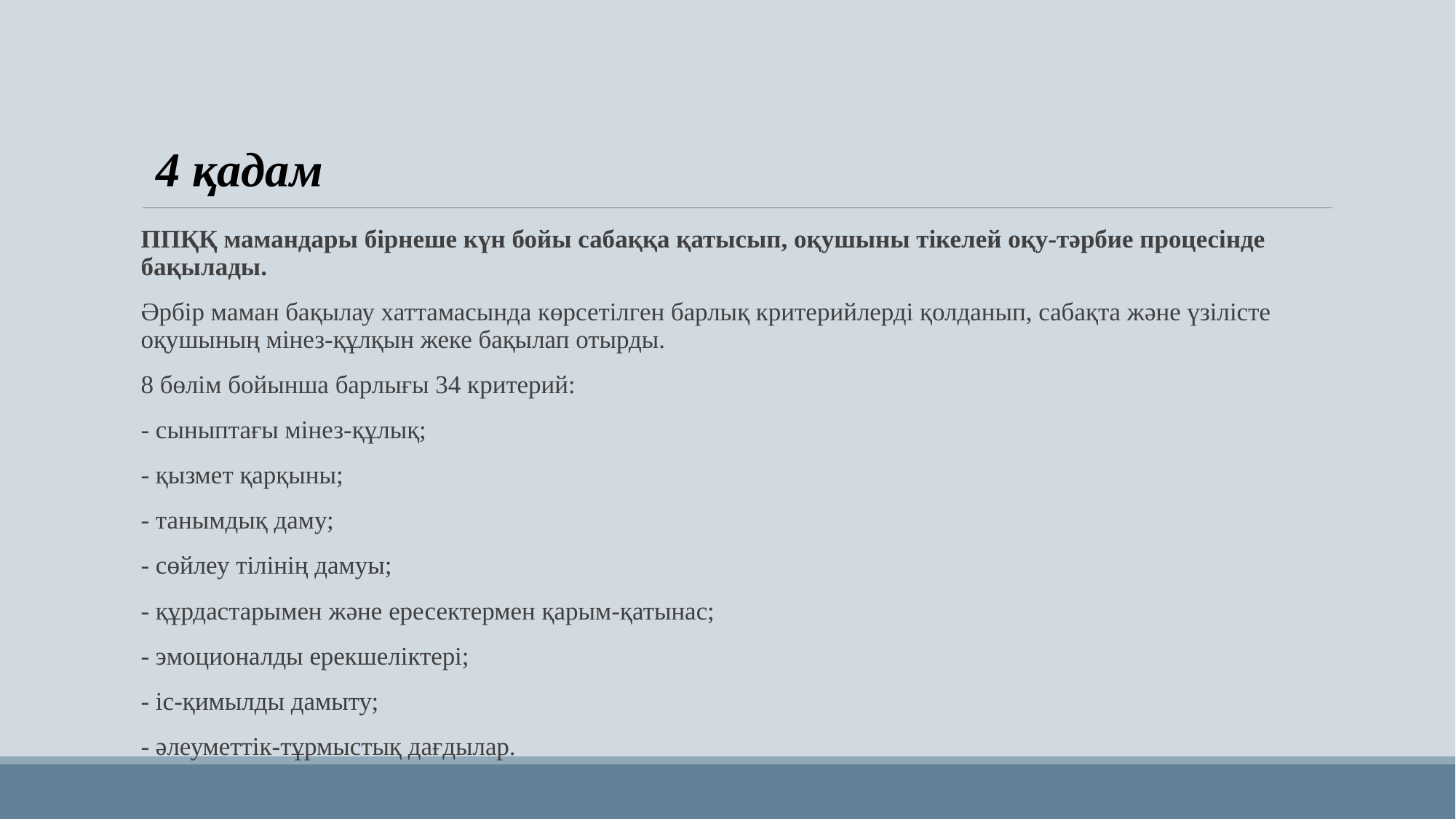

4 қадам
ППҚҚ мамандары бірнеше күн бойы сабаққа қатысып, оқушыны тікелей оқу-тәрбие процесінде бақылады.
Әрбір маман бақылау хаттамасында көрсетілген барлық критерийлерді қолданып, сабақта және үзілісте оқушының мінез-құлқын жеке бақылап отырды.
8 бөлім бойынша барлығы 34 критерий:
- сыныптағы мінез-құлық;
- қызмет қарқыны;
- танымдық даму;
- сөйлеу тілінің дамуы;
- құрдастарымен және ересектермен қарым-қатынас;
- эмоционалды ерекшеліктері;
- іс-қимылды дамыту;
- әлеуметтік-тұрмыстық дағдылар.